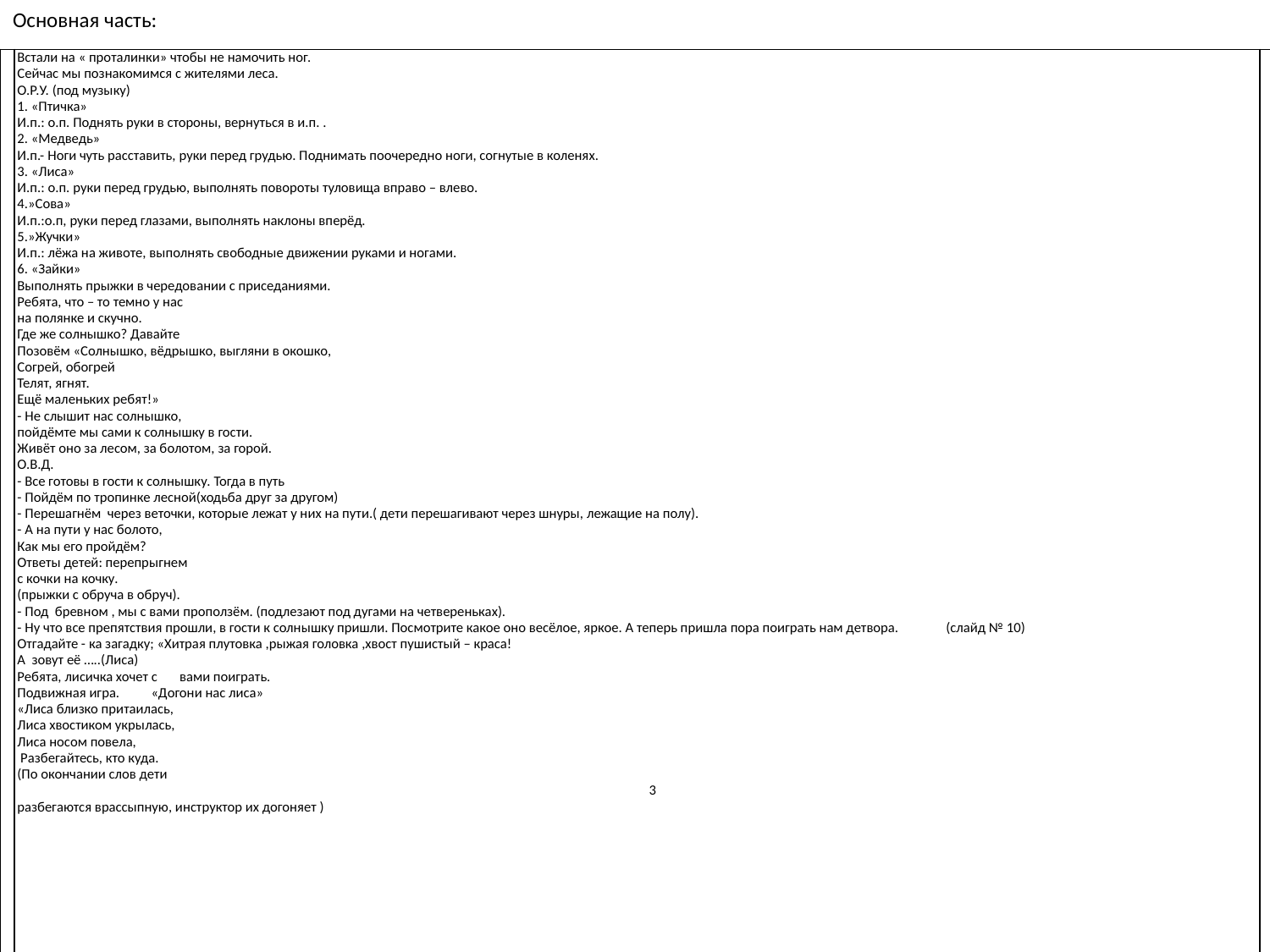

Основная часть:
|  | Встали на « проталинки» чтобы не намочить ног. Сейчас мы познакомимся с жителями леса. О.Р.У. (под музыку) 1. «Птичка» И.п.: о.п. Поднять руки в стороны, вернуться в и.п. . 2. «Медведь» И.п.- Ноги чуть расставить, руки перед грудью. Поднимать поочередно ноги, согнутые в коленях. 3. «Лиса» И.п.: о.п. руки перед грудью, выполнять повороты туловища вправо – влево. 4.»Сова» И.п.:о.п, руки перед глазами, выполнять наклоны вперёд. 5.»Жучки» И.п.: лёжа на животе, выполнять свободные движении руками и ногами. 6. «Зайки» Выполнять прыжки в чередовании с приседаниями. Ребята, что – то темно у нас на полянке и скучно. Где же солнышко? Давайте Позовём «Солнышко, вёдрышко, выгляни в окошко, Согрей, обогрей Телят, ягнят. Ещё маленьких ребят!» - Не слышит нас солнышко, пойдёмте мы сами к солнышку в гости. Живёт оно за лесом, за болотом, за горой. О.В.Д. - Все готовы в гости к солнышку. Тогда в путь - Пойдём по тропинке лесной(ходьба друг за другом) - Перешагнём через веточки, которые лежат у них на пути.( дети перешагивают через шнуры, лежащие на полу). - А на пути у нас болото, Как мы его пройдём? Ответы детей: перепрыгнем с кочки на кочку. (прыжки с обруча в обруч). - Под бревном , мы с вами проползём. (подлезают под дугами на четвереньках). - Ну что все препятствия прошли, в гости к солнышку пришли. Посмотрите какое оно весёлое, яркое. А теперь пришла пора поиграть нам детвора. (слайд № 10) Отгадайте - ка загадку; «Хитрая плутовка ,рыжая головка ,хвост пушистый – краса! А зовут её …..(Лиса) Ребята, лисичка хочет с вами поиграть. Подвижная игра. «Догони нас лиса» «Лиса близко притаилась, Лиса хвостиком укрылась, Лиса носом повела, Разбегайтесь, кто куда. (По окончании слов дети 3 разбегаются врассыпную, инструктор их догоняет ) |  |
| --- | --- | --- |